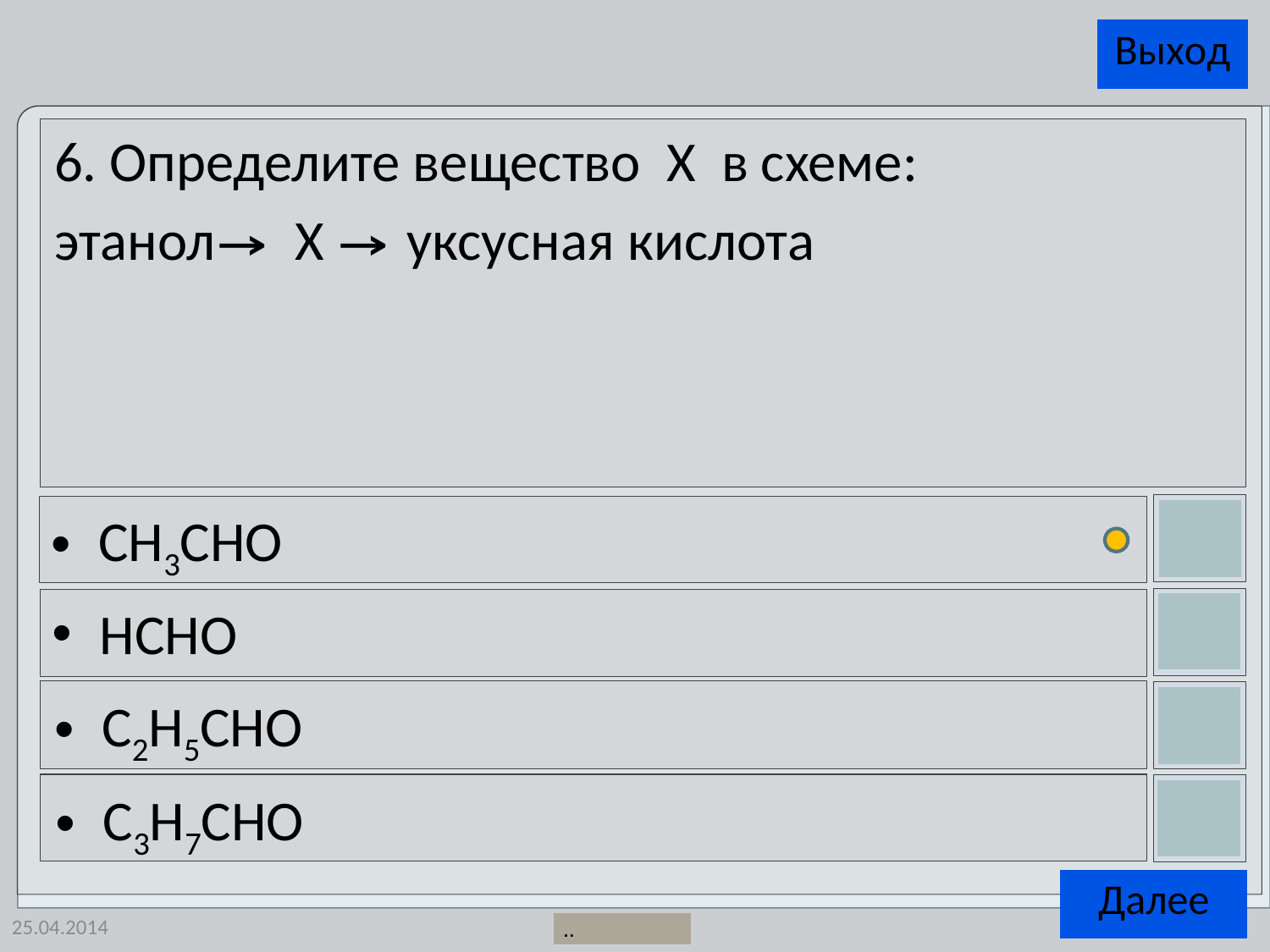

6. Определите вещество  X  в схеме:
этанол→  X → уксусная кислота
CH3CHО

HCHО

C2H5CHО

C3H7CHО
25.04.2014